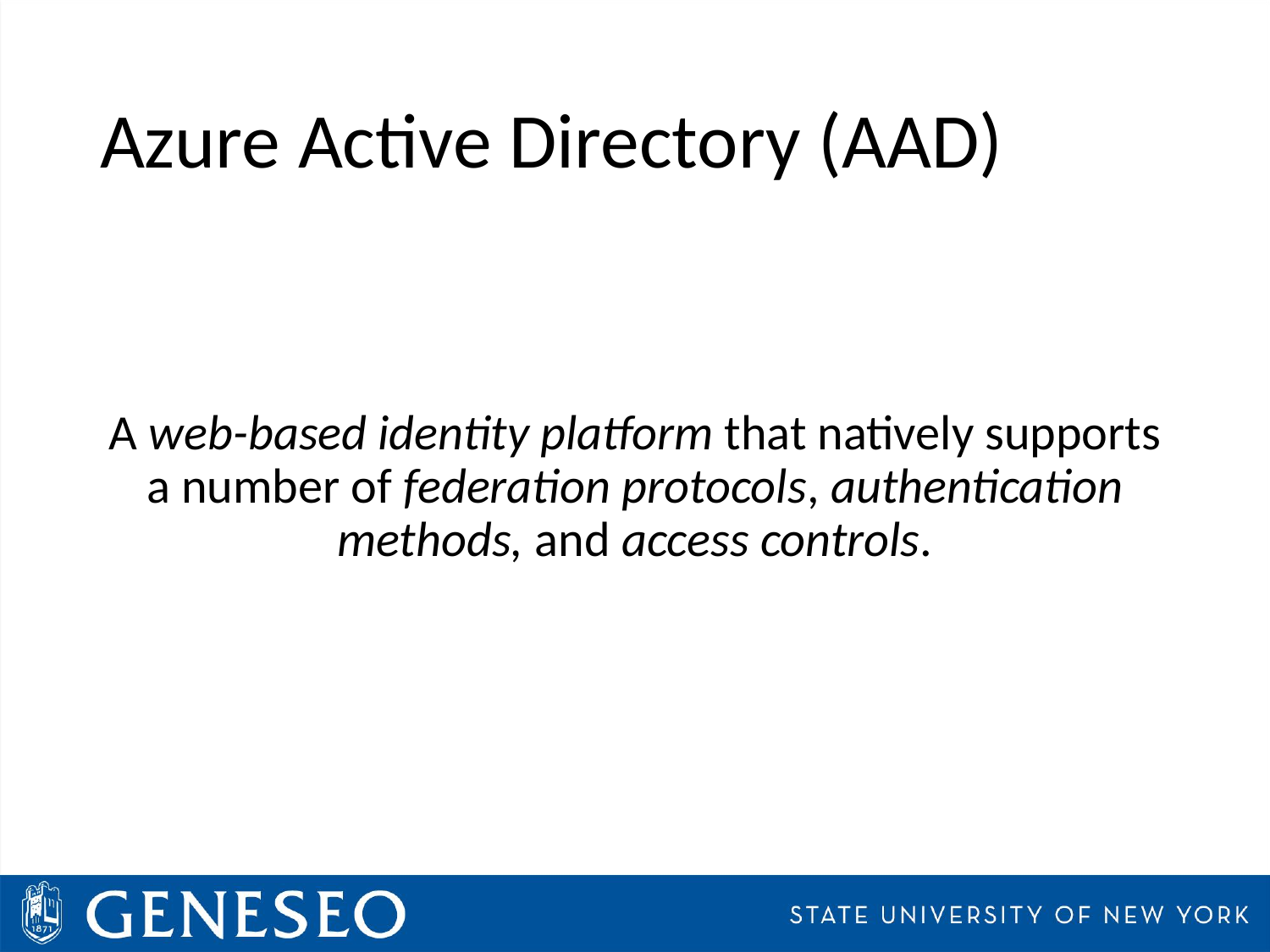

# Azure Active Directory (AAD)

A web-based identity platform that natively supports a number of federation protocols, authentication methods, and access controls.